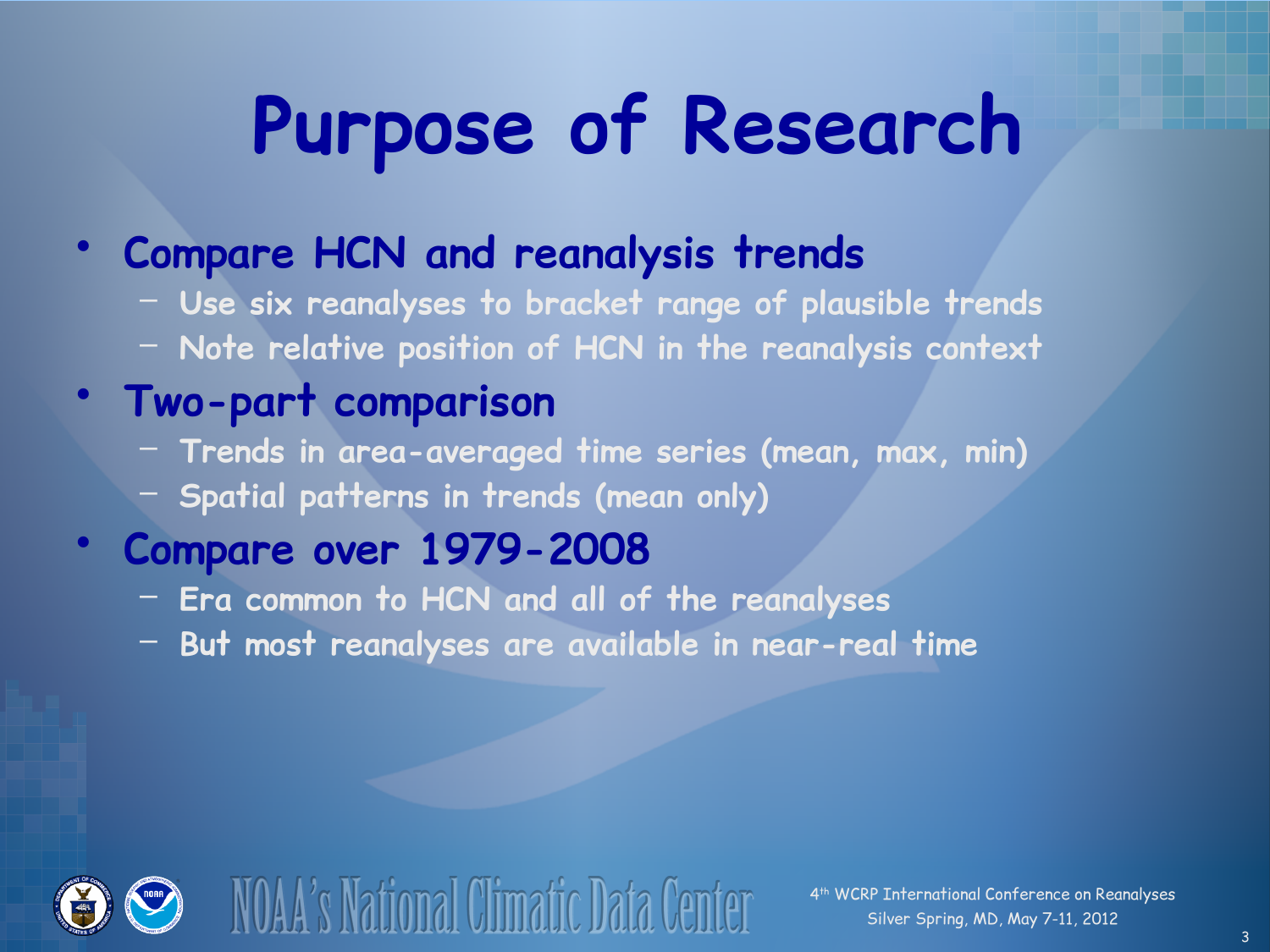

# Purpose of Research
Compare HCN and reanalysis trends
Use six reanalyses to bracket range of plausible trends
Note relative position of HCN in the reanalysis context
Two-part comparison
Trends in area-averaged time series (mean, max, min)
Spatial patterns in trends (mean only)
Compare over 1979-2008
Era common to HCN and all of the reanalyses
But most reanalyses are available in near-real time